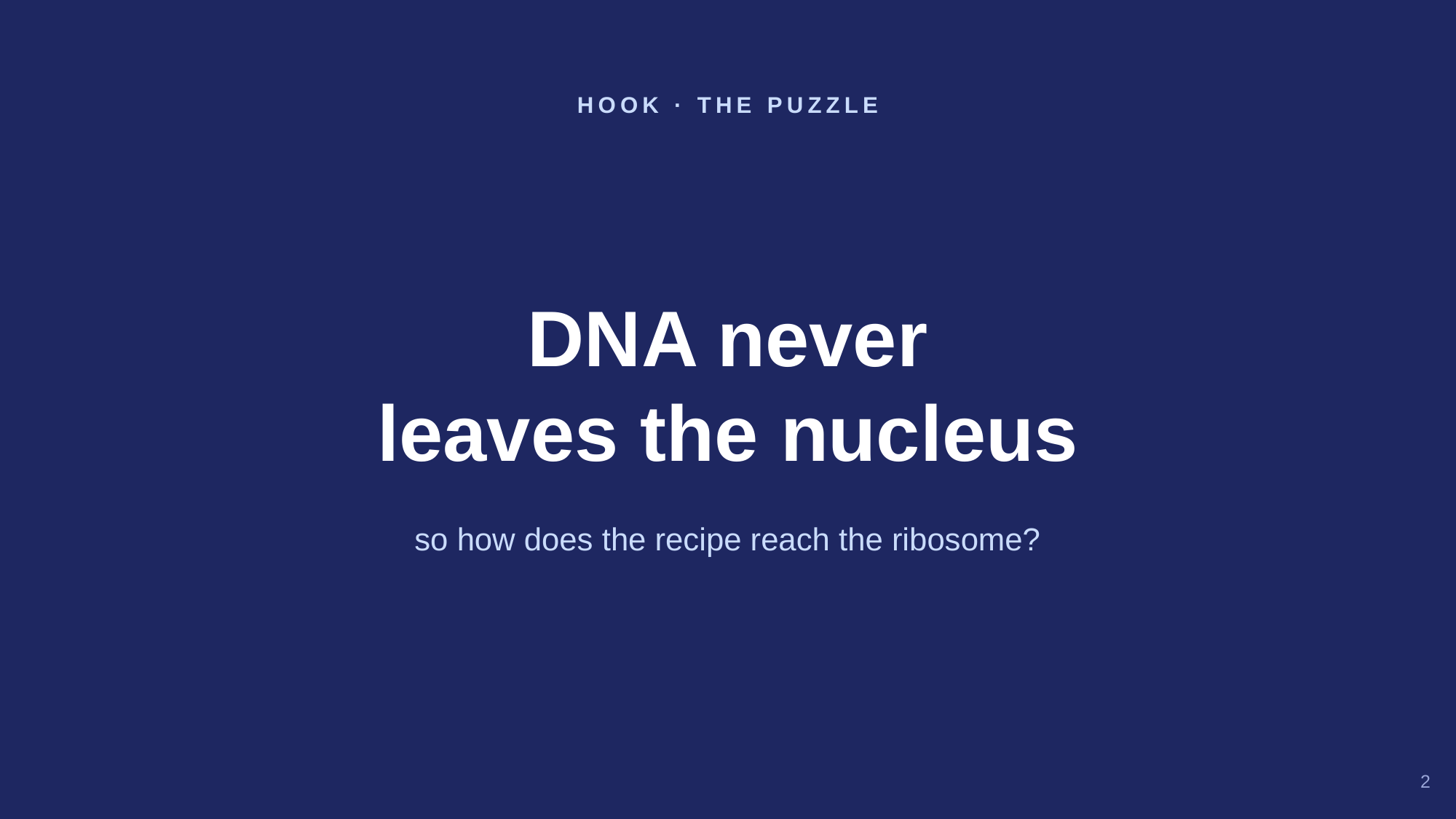

HOOK · THE PUZZLE
DNA never
leaves the nucleus
so how does the recipe reach the ribosome?
2